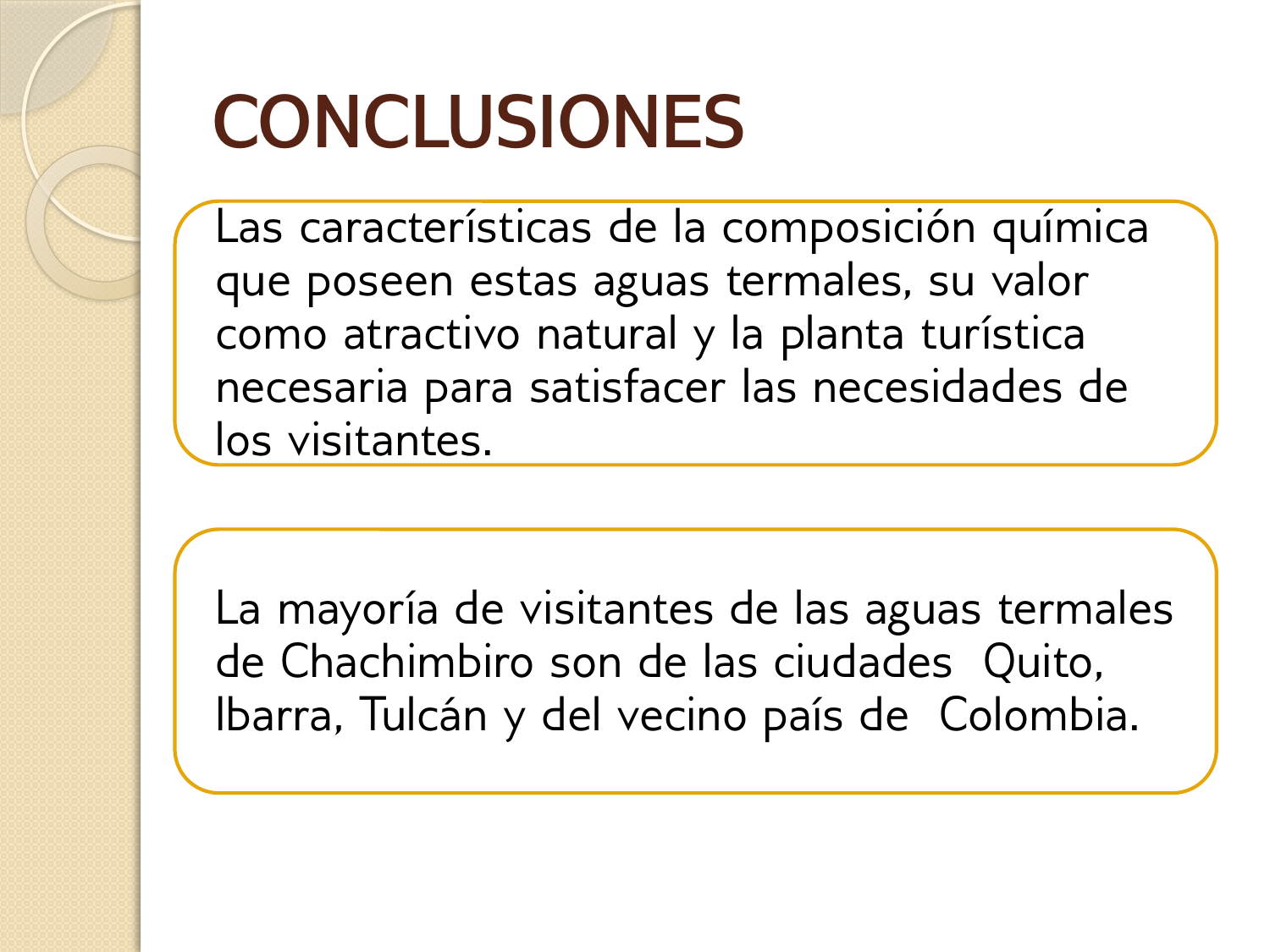

# CONCLUSIONES
Las características de la composición química que poseen estas aguas termales, su valor como atractivo natural y la planta turística necesaria para satisfacer las necesidades de los visitantes.

La mayoría de visitantes de las aguas termales de Chachimbiro son de las ciudades  Quito, Ibarra, Tulcán y del vecino país de  Colombia.